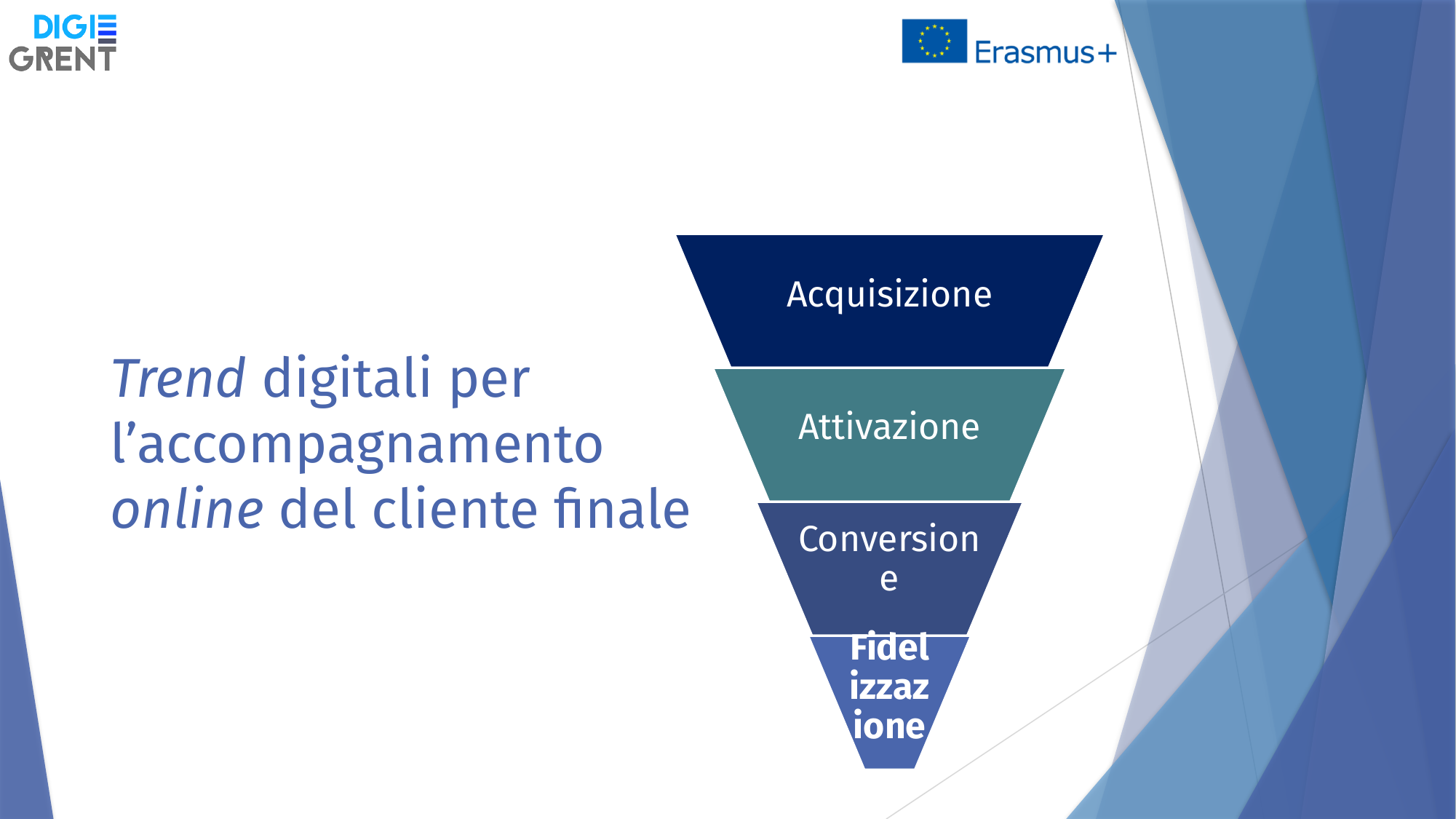

# Trend digitali per l’accompagnamento online del cliente finale
Acquisizione
Attivazione
Conversione
Fidelizzazione